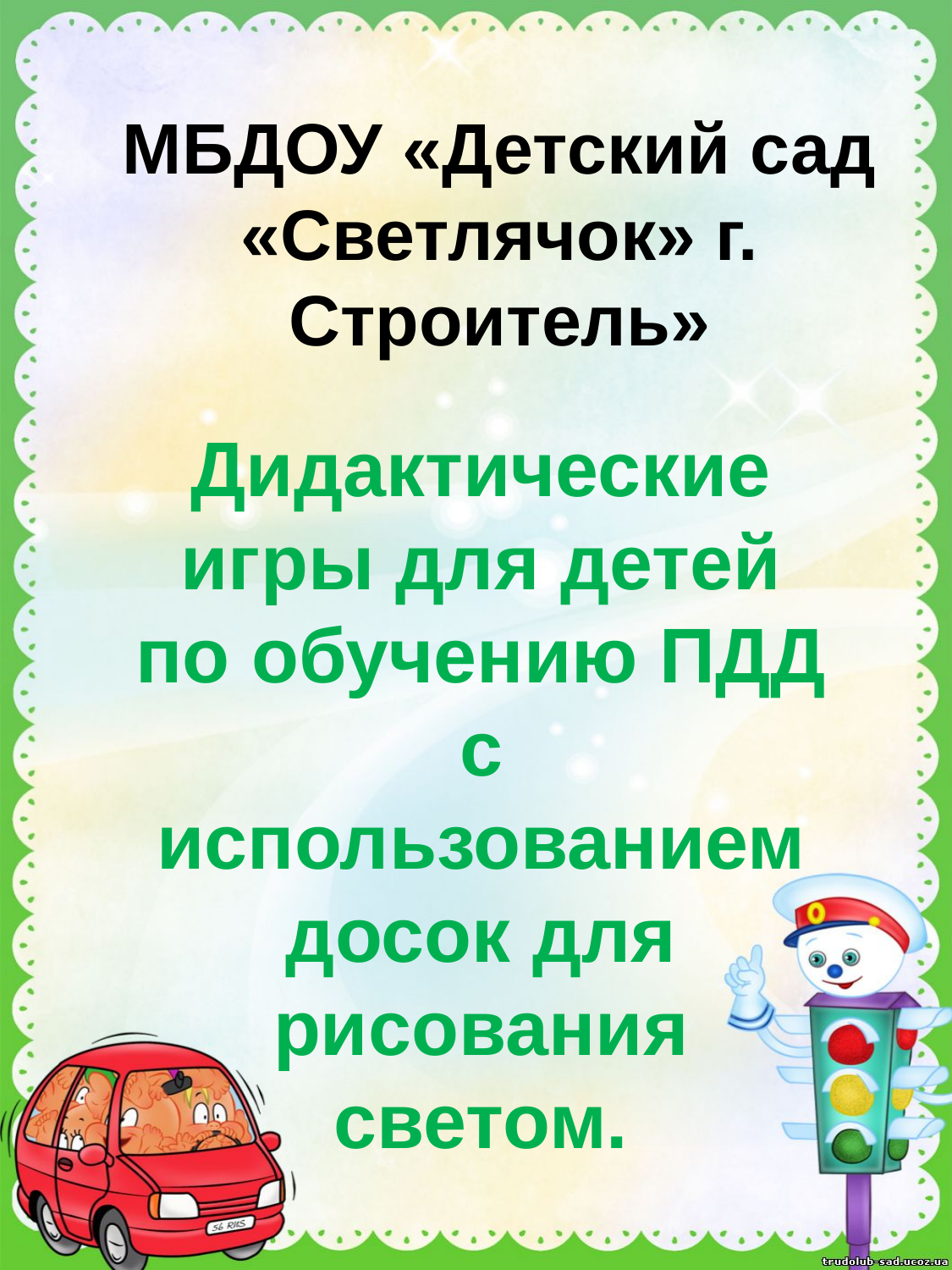

# МБДОУ «Детский сад «Светлячок» г. Строитель»
Дидактические игры для детей по обучению ПДД с использованием досок для рисования светом.